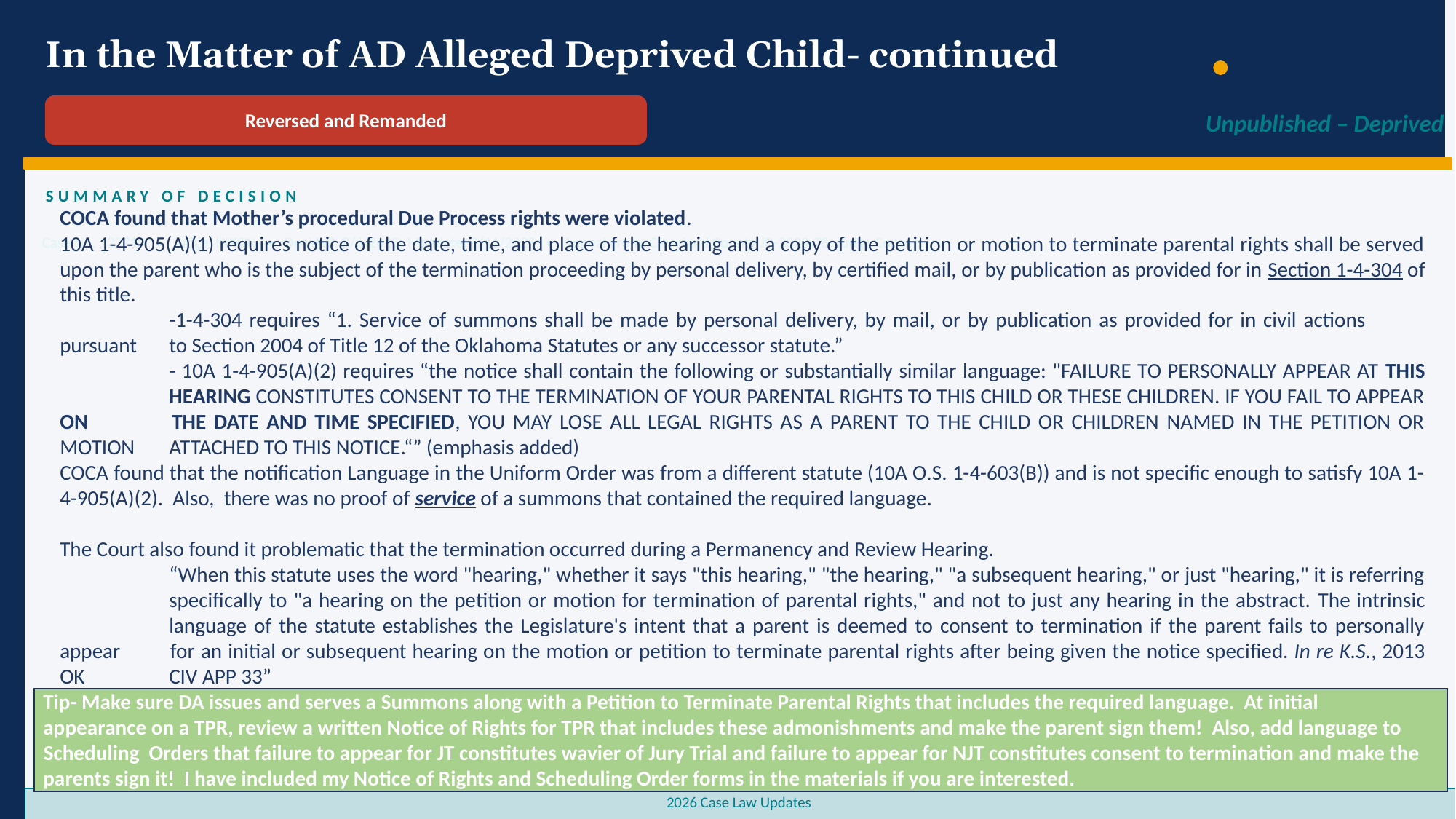

In the Matter of AD Alleged Deprived Child- continued

Reversed and Remanded
Unpublished – Deprived

SUMMARY OF DECISION
COCA found that Mother’s procedural Due Process rights were violated.
10A 1-4-905(A)(1) requires notice of the date, time, and place of the hearing and a copy of the petition or motion to terminate parental rights shall be served upon the parent who is the subject of the termination proceeding by personal delivery, by certified mail, or by publication as provided for in Section 1-4-304 of this title.
	-1-4-304 requires “1. Service of summons shall be made by personal delivery, by mail, or by publication as provided for in civil actions 	pursuant 	to Section 2004 of Title 12 of the Oklahoma Statutes or any successor statute.”
	- 10A 1-4-905(A)(2) requires “the notice shall contain the following or substantially similar language: "FAILURE TO PERSONALLY APPEAR AT THIS 	HEARING CONSTITUTES CONSENT TO THE TERMINATION OF YOUR PARENTAL RIGHTS TO THIS CHILD OR THESE CHILDREN. IF YOU FAIL TO APPEAR ON 	THE DATE AND TIME SPECIFIED, YOU MAY LOSE ALL LEGAL RIGHTS AS A PARENT TO THE CHILD OR CHILDREN NAMED IN THE PETITION OR MOTION 	ATTACHED TO THIS NOTICE.“” (emphasis added)
COCA found that the notification Language in the Uniform Order was from a different statute (10A O.S. 1-4-603(B)) and is not specific enough to satisfy 10A 1-4-905(A)(2).  Also,  there was no proof of service of a summons that contained the required language.

The Court also found it problematic that the termination occurred during a Permanency and Review Hearing.
	“When this statute uses the word "hearing," whether it says "this hearing," "the hearing," "a subsequent hearing," or just "hearing," it is referring 	specifically to "a hearing on the petition or motion for termination of parental rights," and not to just any hearing in the abstract. The intrinsic 	language of the statute establishes the Legislature's intent that a parent is deemed to consent to termination if the parent fails to personally appear 	for an initial or subsequent hearing on the motion or petition to terminate parental rights after being given the notice specified. In re K.S., 2013 OK 	CIV APP 33”
        Tip- Make sure DA issues and serves a Summons along with a Petition to Terminate Parental Rights that includes the required language.  At initial
        appearance on a TPR, review a written Notice of Rights for TPR that includes these admonishments and make the parent sign them!  Also, add language to
        Scheduling  Orders that failure to appear for JT constitutes wavier of Jury Trial and failure to appear for NJT constitutes consent to termination and make the
        parents sign it!  I have included my Notice of Rights and Scheduling Order forms in the materials if you are interested.

Case No. 122719   •   Judge: HIXON   •   Decided: 8/6/2025; Mandate: 9/11/2025   •   Appeal From: Cleveland County JD-2023-73; Judge Conyers

2026 Case Law Updates